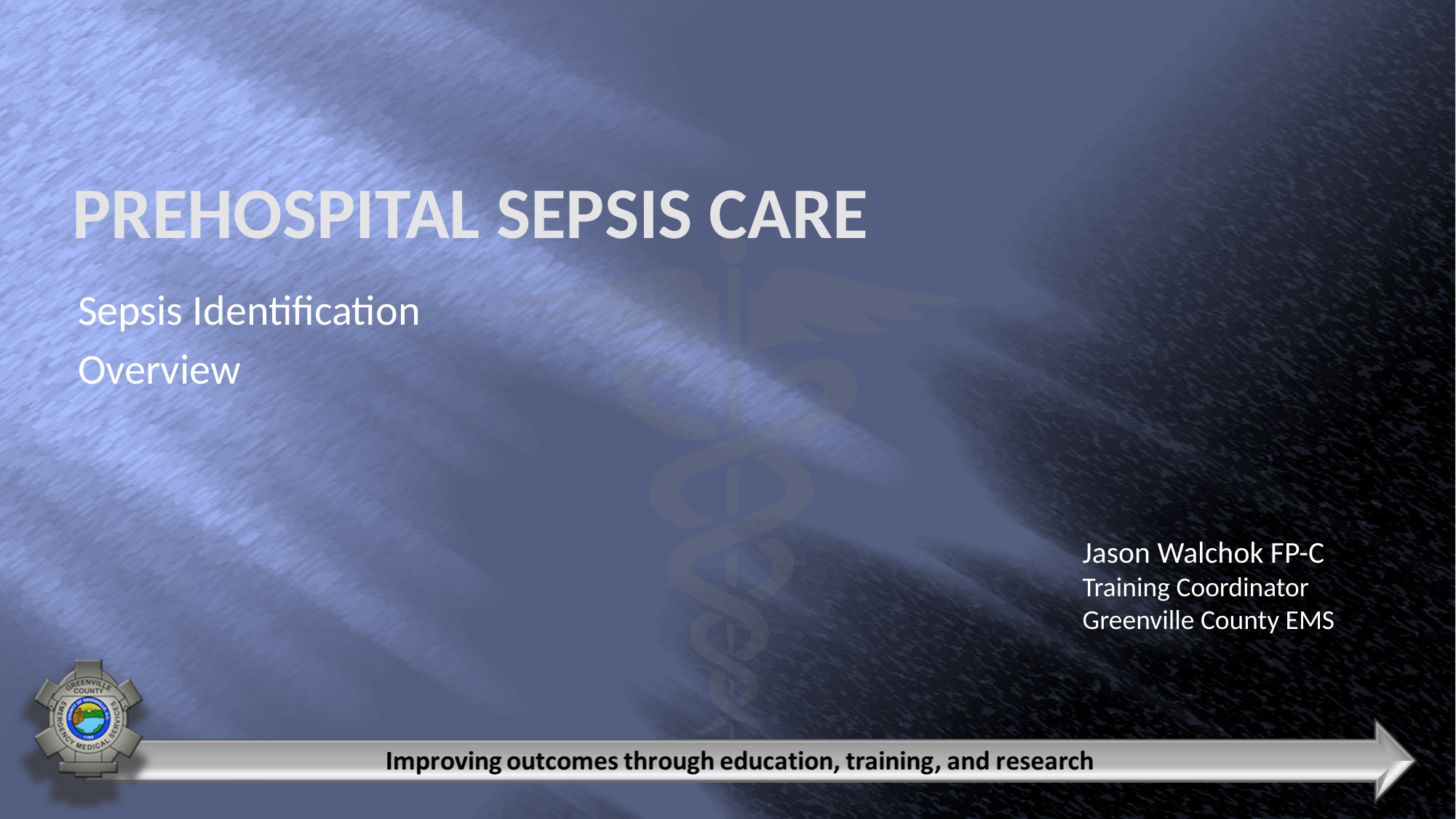

# Prehospital sepsis care
Sepsis Identification
Overview
Jason Walchok FP-C
Training Coordinator
Greenville County EMS